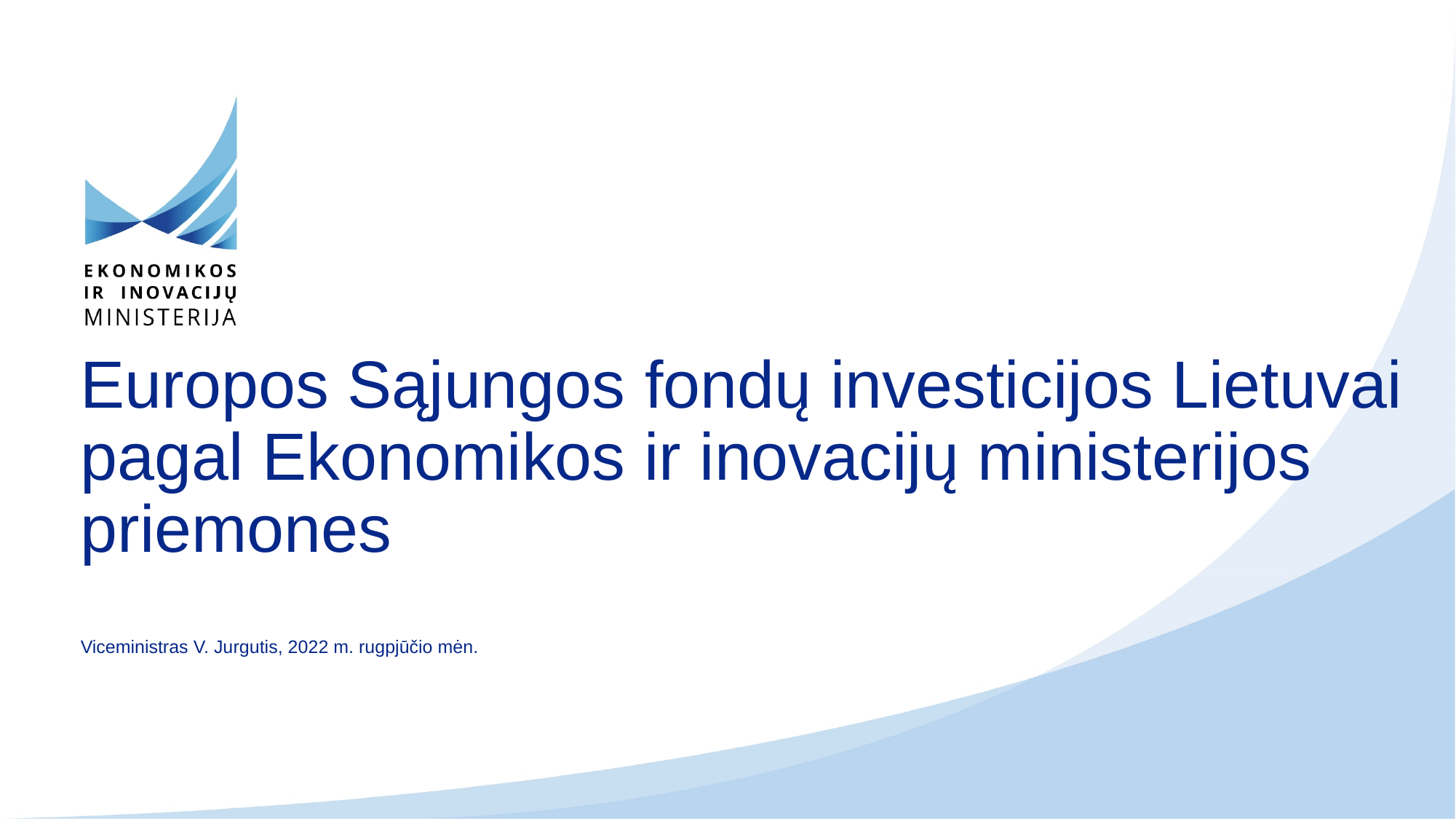

# Europos Sąjungos fondų investicijos Lietuvai pagal Ekonomikos ir inovacijų ministerijos priemones
Viceministras V. Jurgutis, 2022 m. rugpjūčio mėn.